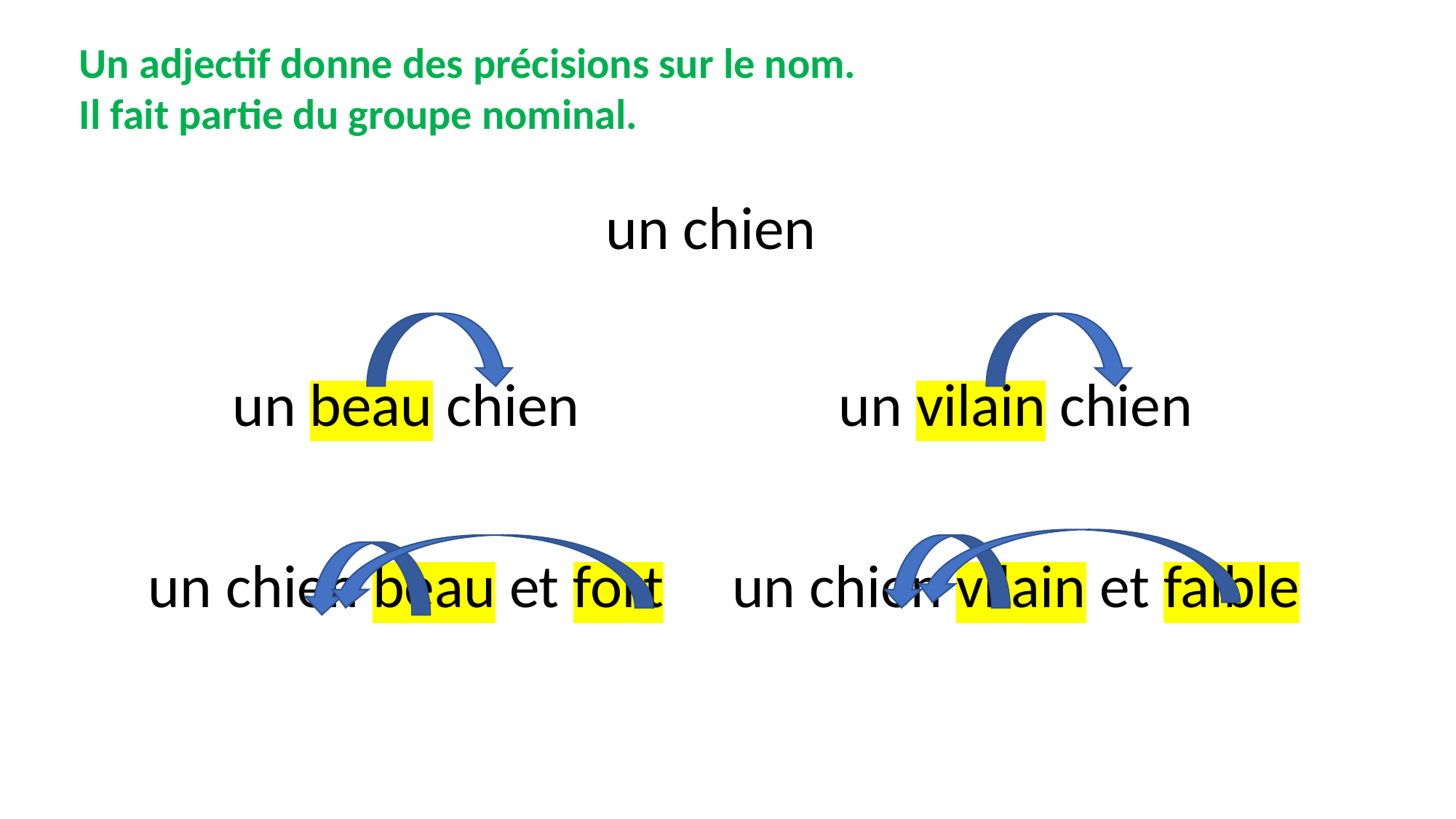

Un adjectif donne des précisions sur le nom.
Il fait partie du groupe nominal.
| un chien |  |
| --- | --- |
| un beau chien | un vilain chien |
| un chien beau et fort | un chien vilain et faible |